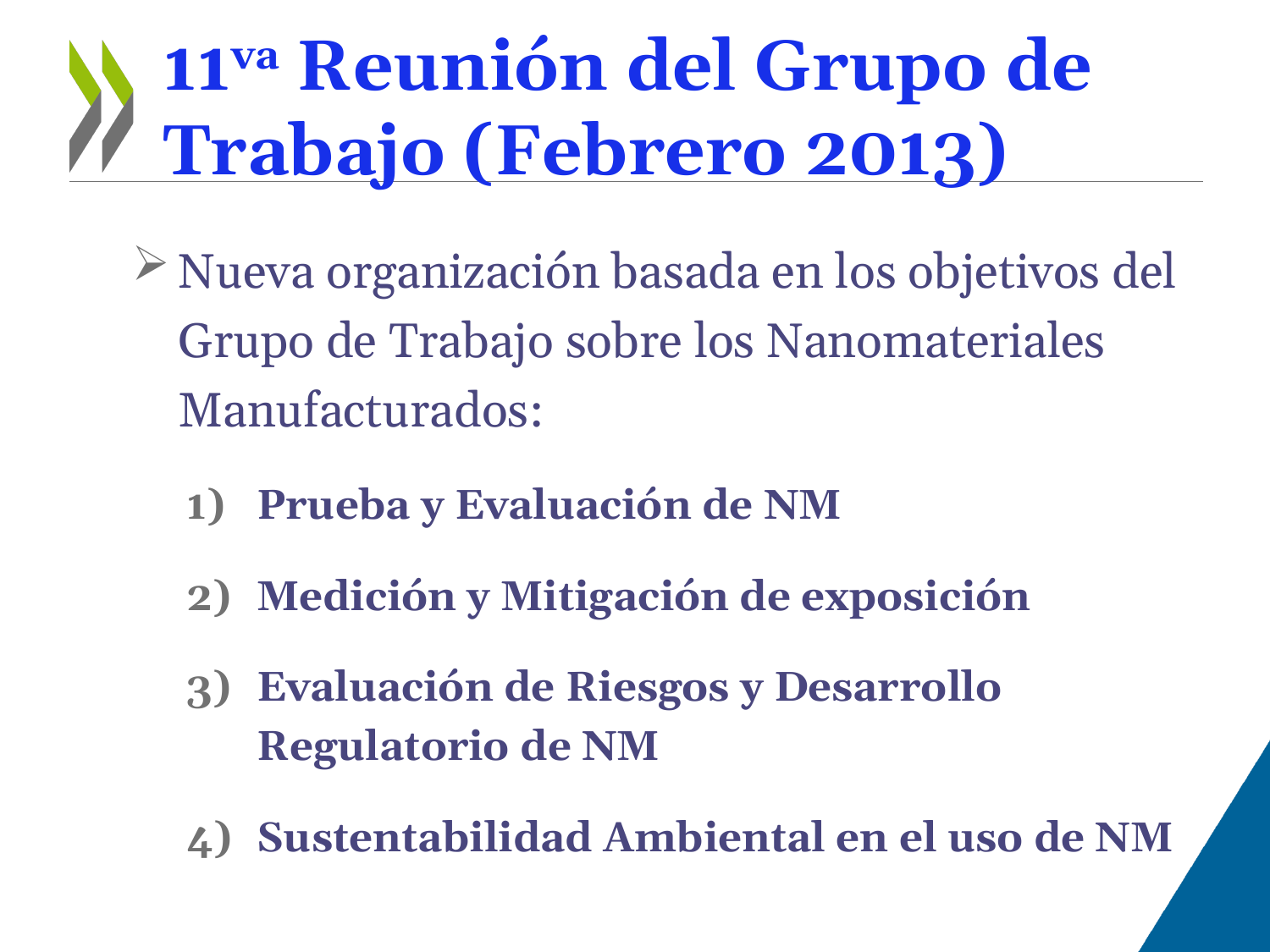

# 11va Reunión del Grupo de Trabajo (Febrero 2013)
Nueva organización basada en los objetivos del Grupo de Trabajo sobre los Nanomateriales Manufacturados:
Prueba y Evaluación de NM
Medición y Mitigación de exposición
Evaluación de Riesgos y Desarrollo Regulatorio de NM
Sustentabilidad Ambiental en el uso de NM